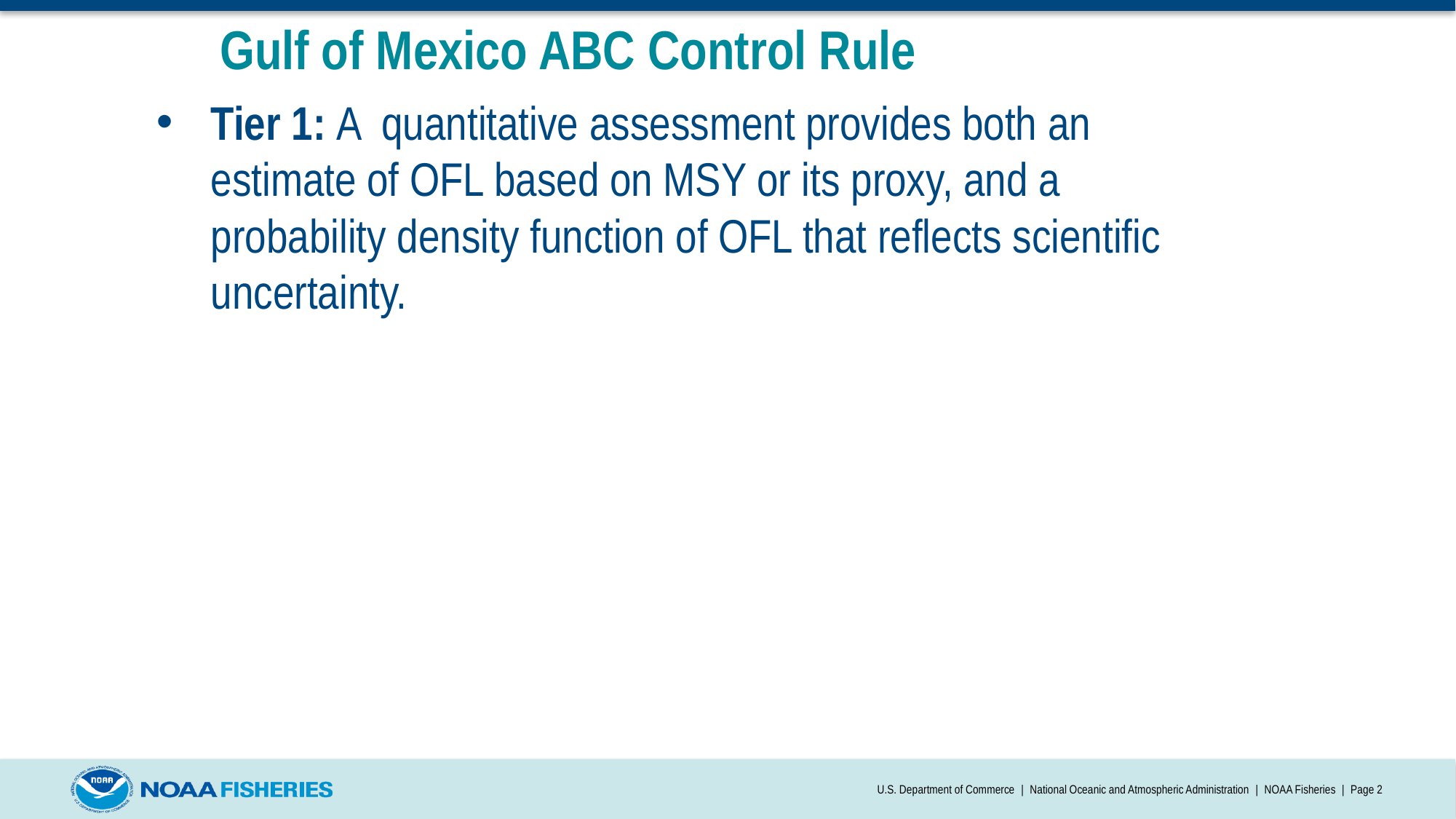

# Gulf of Mexico ABC Control Rule
Tier 1: A  quantitative assessment provides both an  estimate of OFL based on MSY or its proxy, and a probability density function of OFL that reflects scientific uncertainty.
U.S. Department of Commerce | National Oceanic and Atmospheric Administration | NOAA Fisheries | Page 2